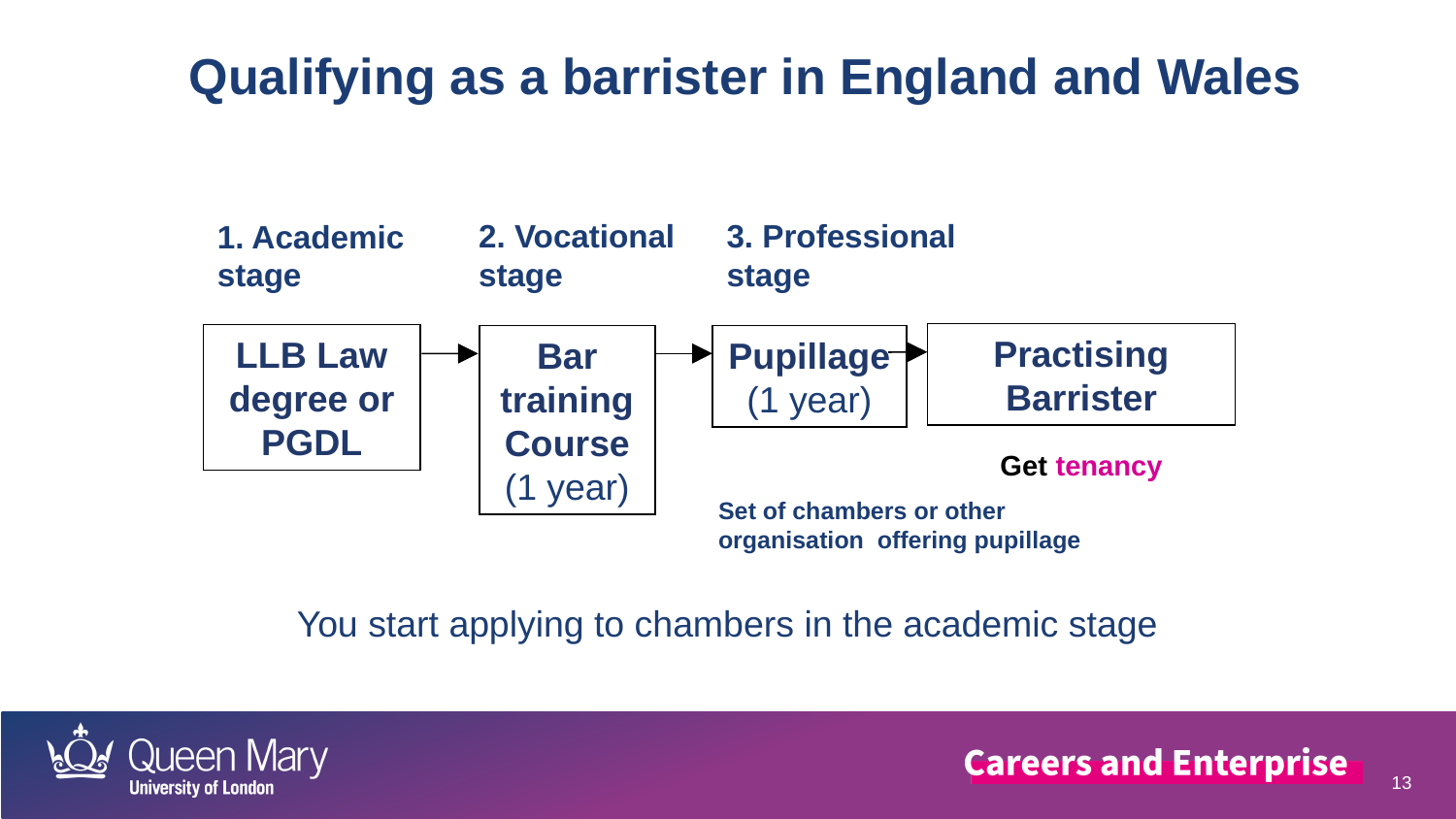

Qualifying as a barrister in England and Wales
2. Vocational stage
3. Professional stage
1. Academic stage
Practising Barrister
LLB Law degree or PGDL
Bar training Course
(1 year)
Pupillage
(1 year)

Get tenancy
Set of chambers or other organisation  offering pupillage
You start applying to chambers in the academic stage